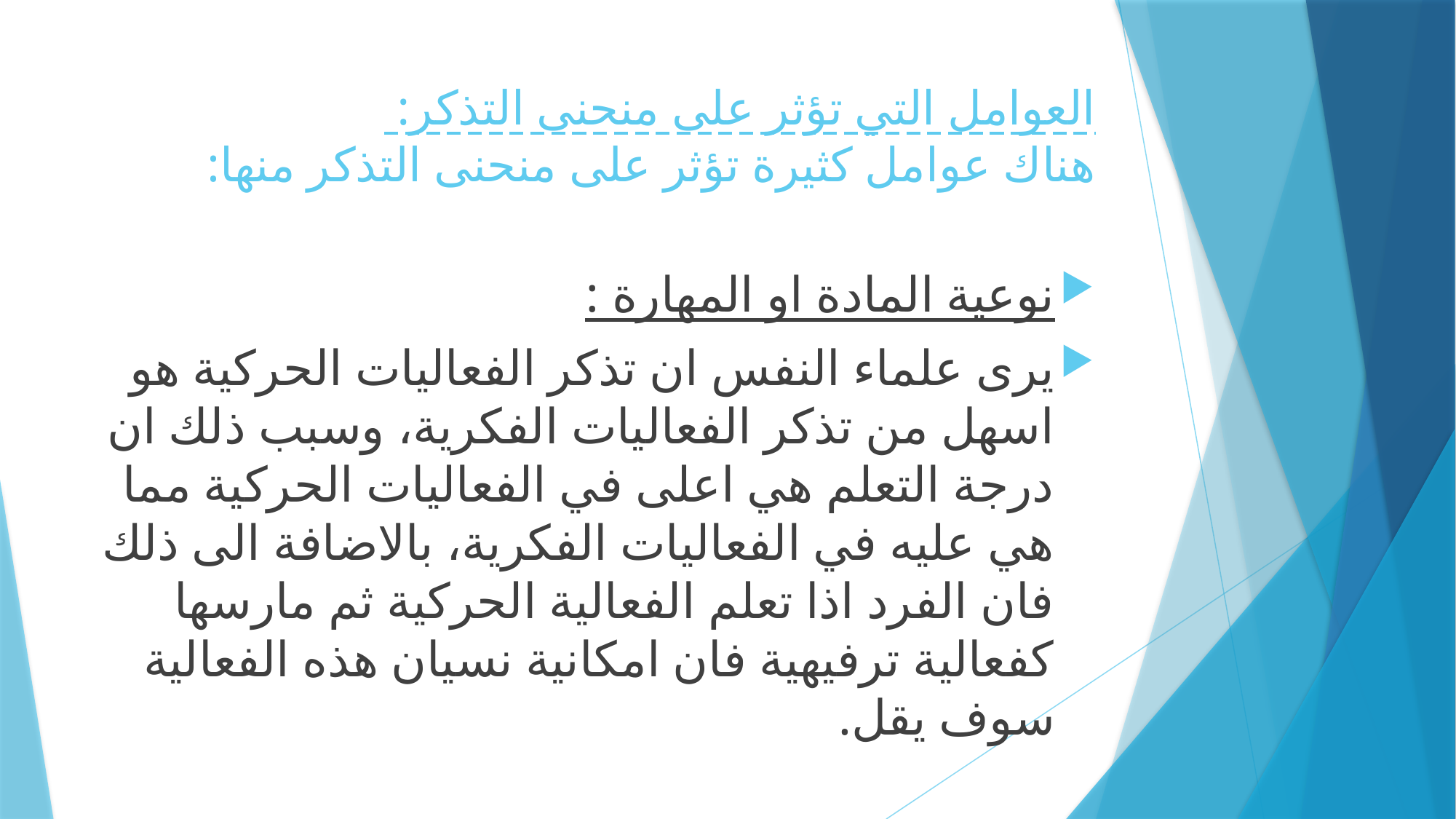

# العوامل التي تؤثر على منحنى التذكر: هناك عوامل كثيرة تؤثر على منحنى التذكر منها:
نوعية المادة او المهارة :
يرى علماء النفس ان تذكر الفعاليات الحركية هو اسهل من تذكر الفعاليات الفكرية، وسبب ذلك ان درجة التعلم هي اعلى في الفعاليات الحركية مما هي عليه في الفعاليات الفكرية، بالاضافة الى ذلك فان الفرد اذا تعلم الفعالية الحركية ثم مارسها كفعالية ترفيهية فان امكانية نسيان هذه الفعالية سوف يقل.